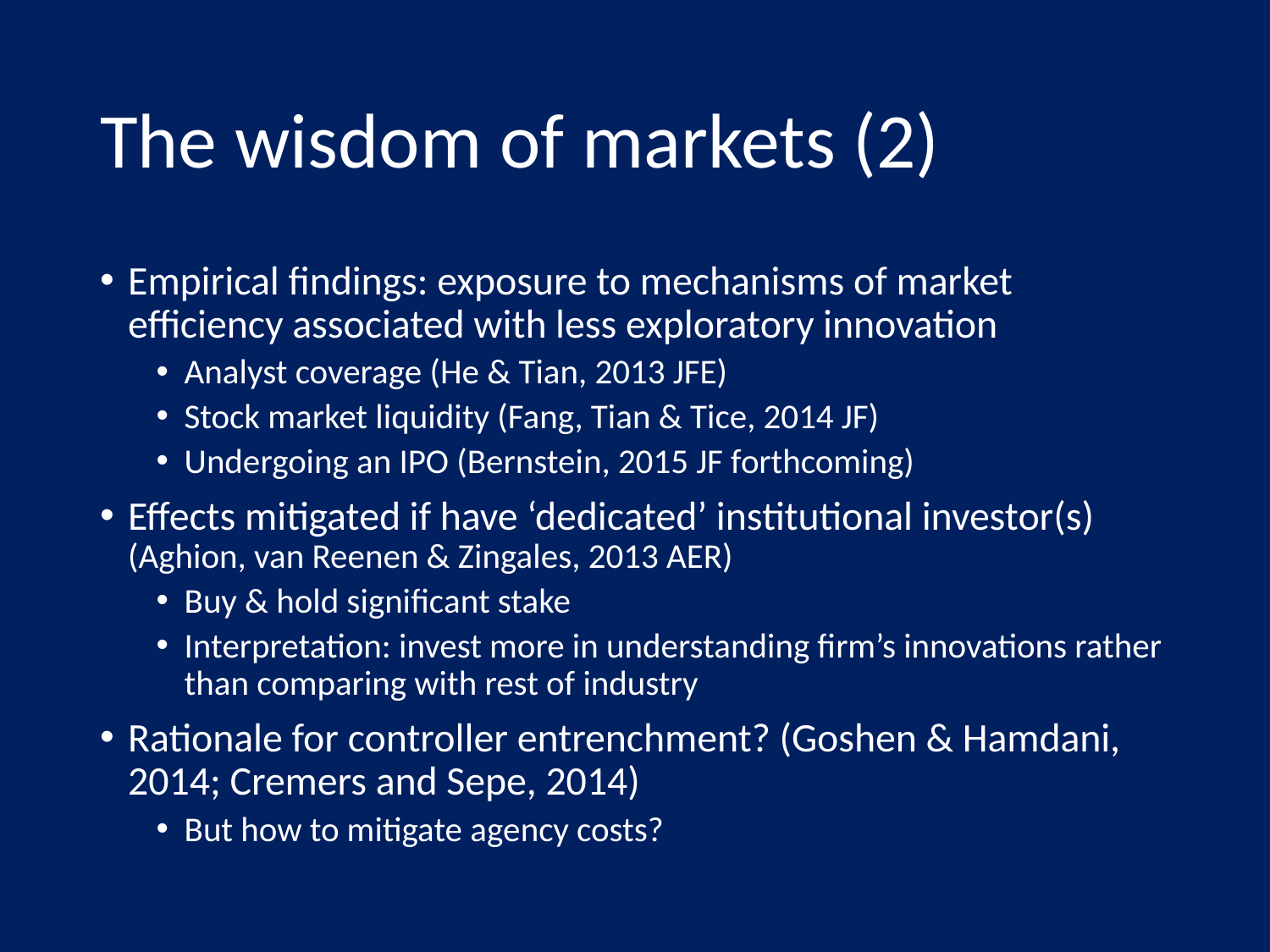

# The wisdom of markets (2)
Empirical findings: exposure to mechanisms of market efficiency associated with less exploratory innovation
Analyst coverage (He & Tian, 2013 JFE)
Stock market liquidity (Fang, Tian & Tice, 2014 JF)
Undergoing an IPO (Bernstein, 2015 JF forthcoming)
Effects mitigated if have ‘dedicated’ institutional investor(s) (Aghion, van Reenen & Zingales, 2013 AER)
Buy & hold significant stake
Interpretation: invest more in understanding firm’s innovations rather than comparing with rest of industry
Rationale for controller entrenchment? (Goshen & Hamdani, 2014; Cremers and Sepe, 2014)
But how to mitigate agency costs?